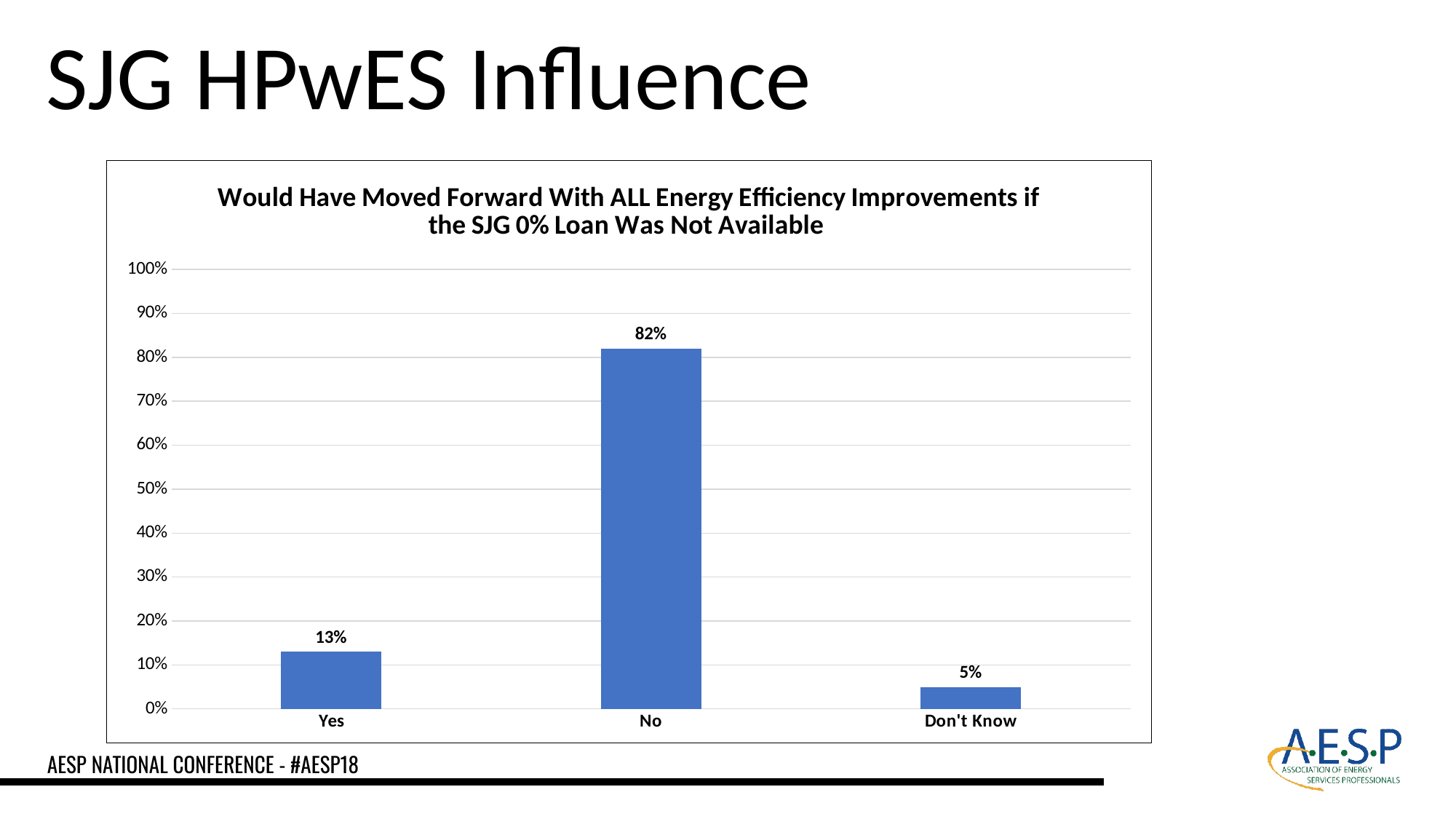

SJG HPwES Influence

### Chart: Would Have Moved Forward With ALL Energy Efficiency Improvements if the SJG 0% Loan Was Not Available

| Category | Series 1 |
|---|---|
| Yes | 0.13 |
| No | 0.82 |
| Don't Know | 0.05 |